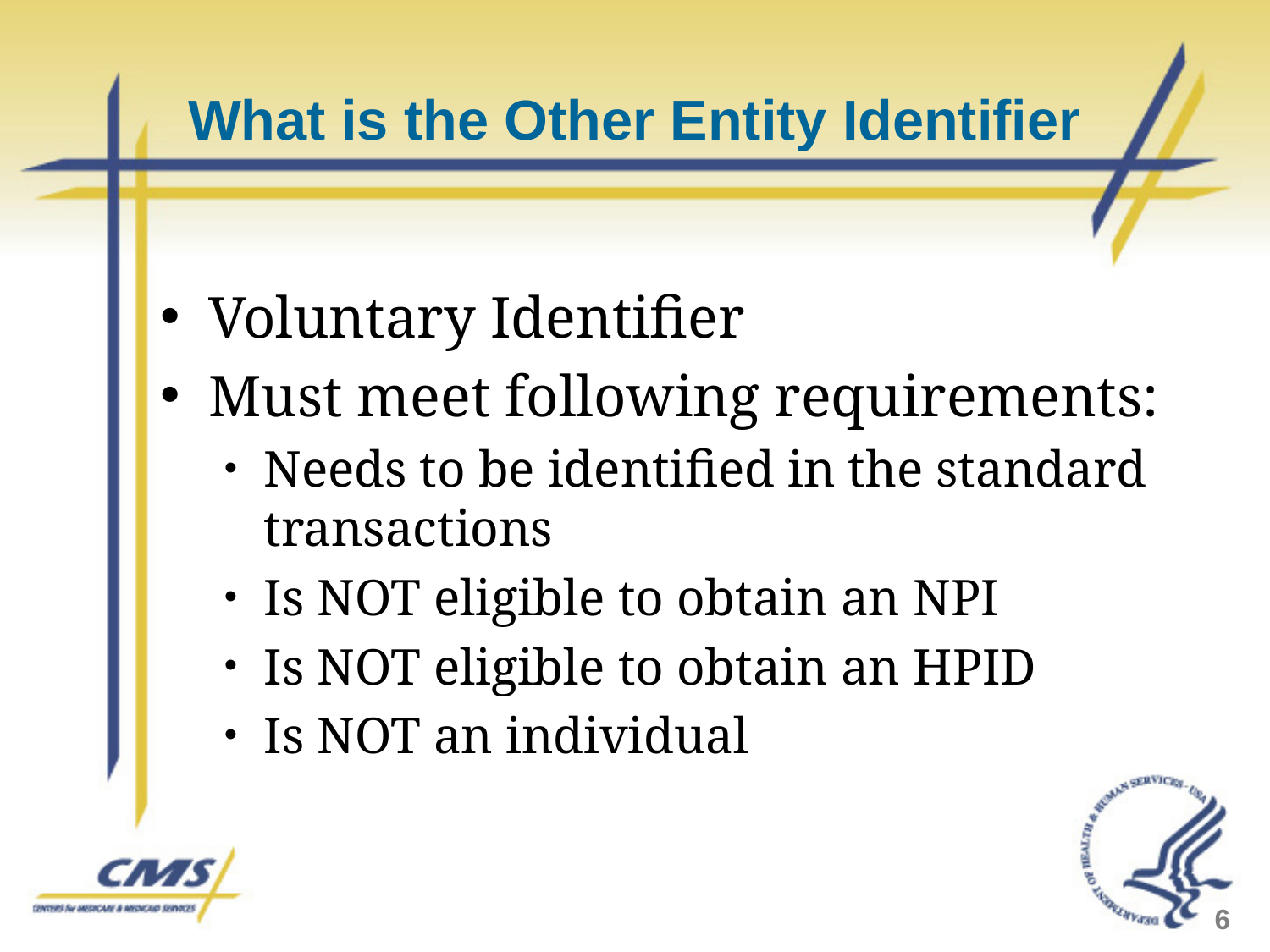

# What is the Other Entity Identifier
Voluntary Identifier
Must meet following requirements:
Needs to be identified in the standard transactions
Is NOT eligible to obtain an NPI
Is NOT eligible to obtain an HPID
Is NOT an individual
6